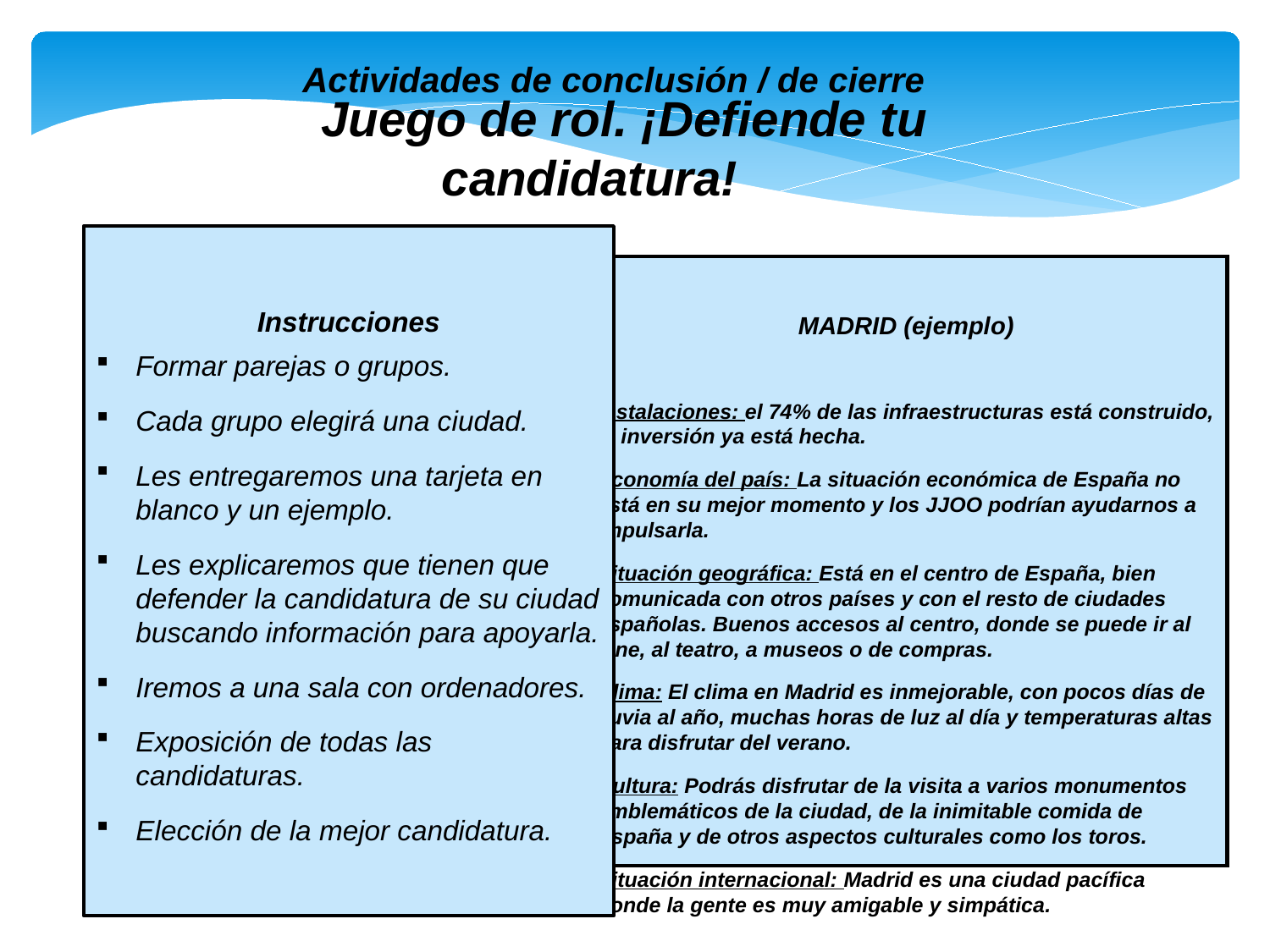

Actividades de conclusión / de cierre
     Juego de rol. ¡Defiende tu candidatura!

Instrucciones
Formar parejas o grupos.
Cada grupo elegirá una ciudad.
Les entregaremos una tarjeta en blanco y un ejemplo.
Les explicaremos que tienen que defender la candidatura de su ciudad buscando información para apoyarla.
Iremos a una sala con ordenadores.
Exposición de todas las candidaturas.
Elección de la mejor candidatura.

MADRID (ejemplo)

Instalaciones: el 74% de las infraestructuras está construido, la inversión ya está hecha.
Economía del país: La situación económica de España no está en su mejor momento y los JJOO podrían ayudarnos a impulsarla.
Situación geográfica: Está en el centro de España, bien comunicada con otros países y con el resto de ciudades españolas. Buenos accesos al centro, donde se puede ir al cine, al teatro, a museos o de compras.
Clima: El clima en Madrid es inmejorable, con pocos días de lluvia al año, muchas horas de luz al día y temperaturas altas para disfrutar del verano.
Cultura: Podrás disfrutar de la visita a varios monumentos emblemáticos de la ciudad, de la inimitable comida de España y de otros aspectos culturales como los toros.
Situación internacional: Madrid es una ciudad pacífica donde la gente es muy amigable y simpática.